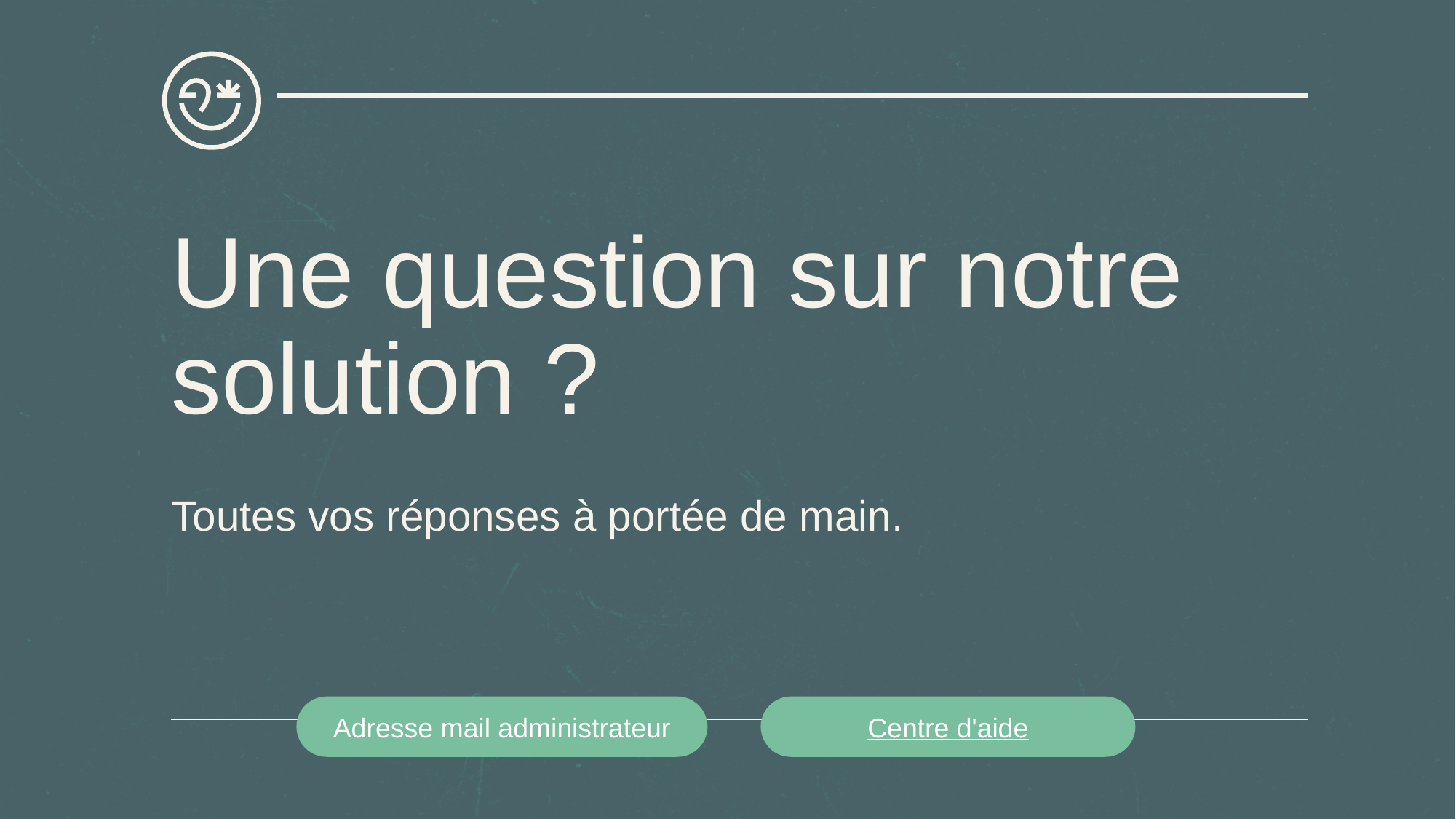

# Une question sur notre solution ? Toutes vos réponses à portée de main.
Adresse mail administrateur
Centre d'aide